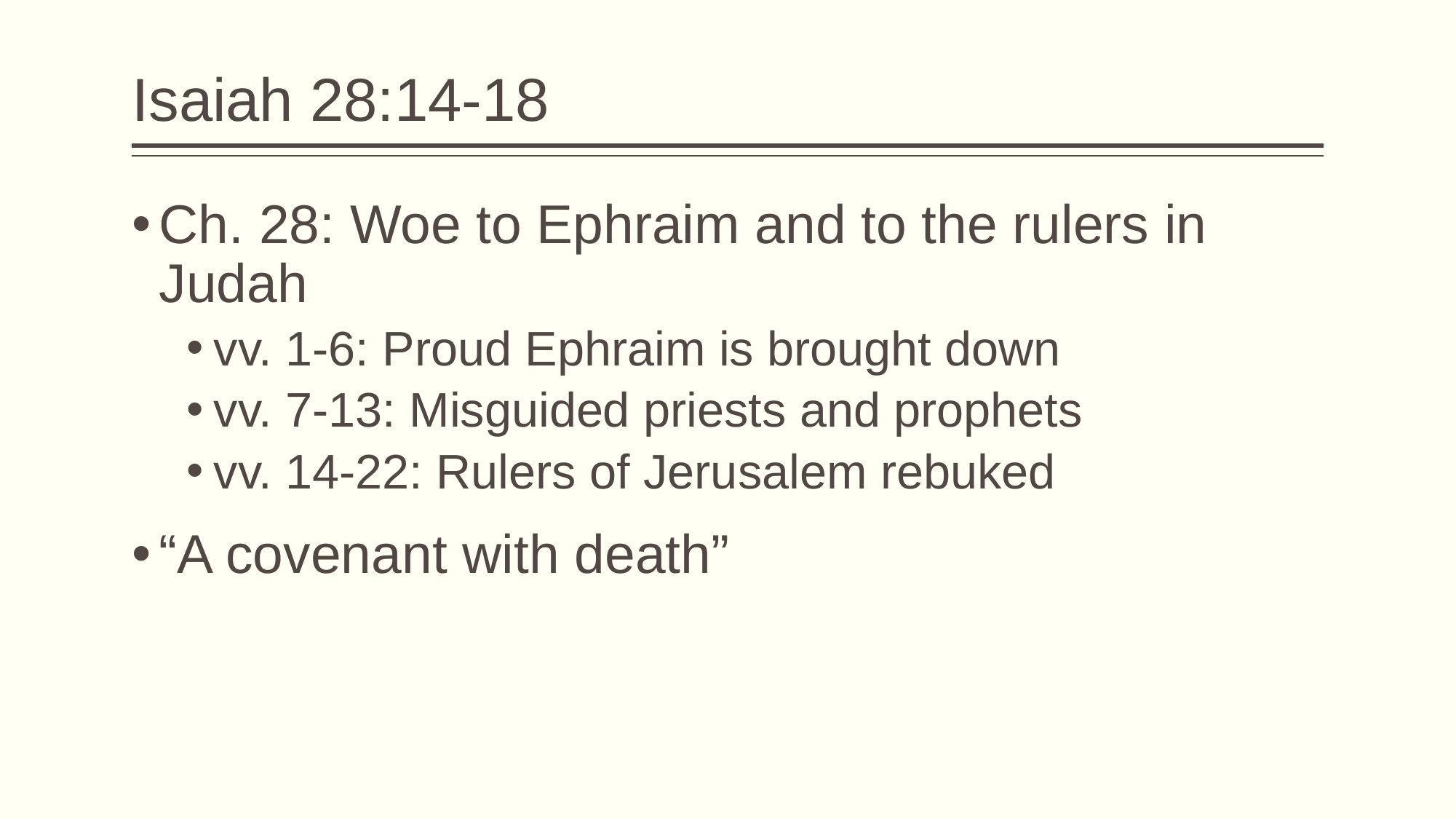

# Isaiah 28:14-18
Ch. 28: Woe to Ephraim and to the rulers in Judah
vv. 1-6: Proud Ephraim is brought down
vv. 7-13: Misguided priests and prophets
vv. 14-22: Rulers of Jerusalem rebuked
“A covenant with death”